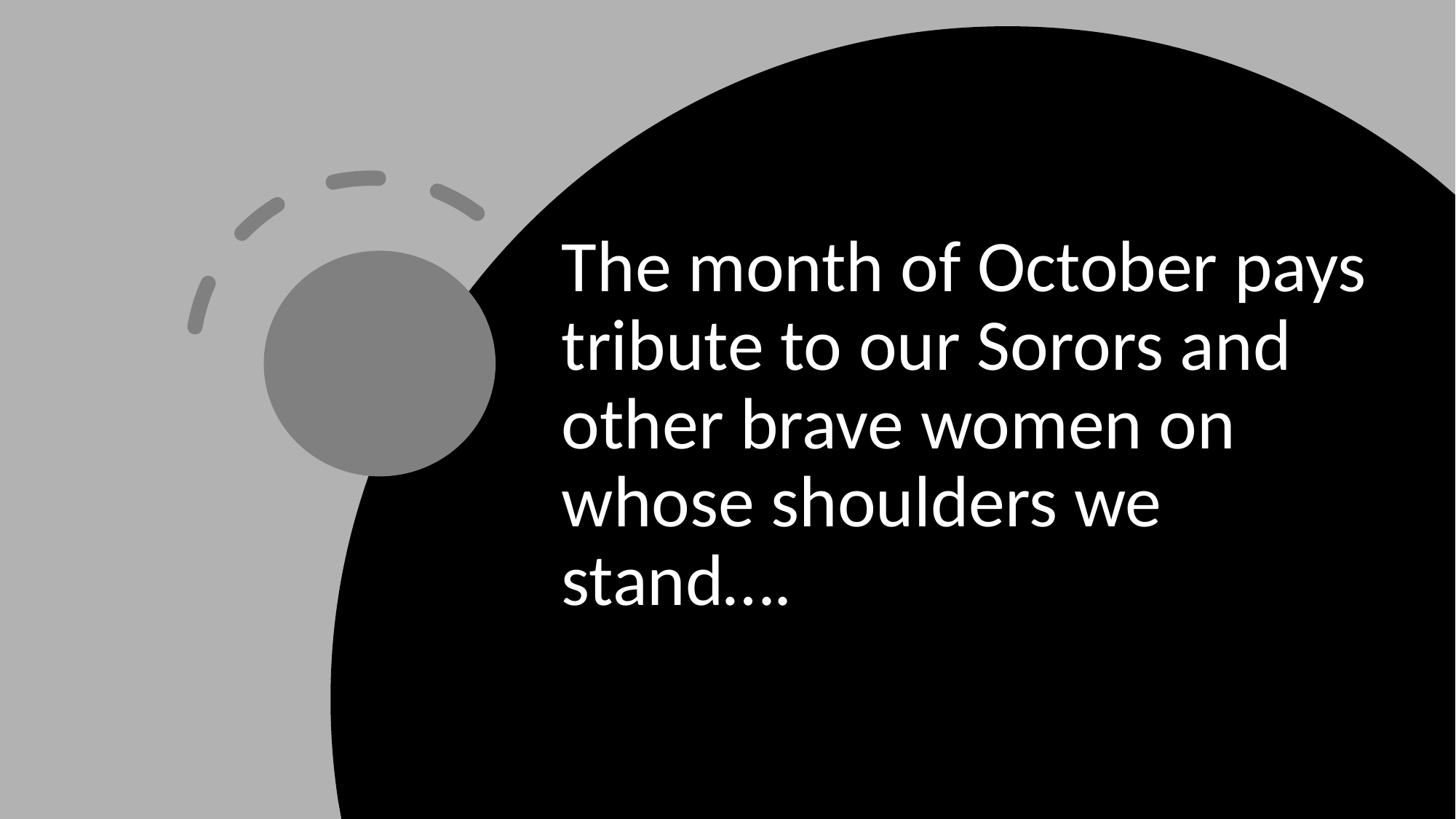

# The month of October pays tribute to our Sorors and other brave women on whose shoulders we stand….